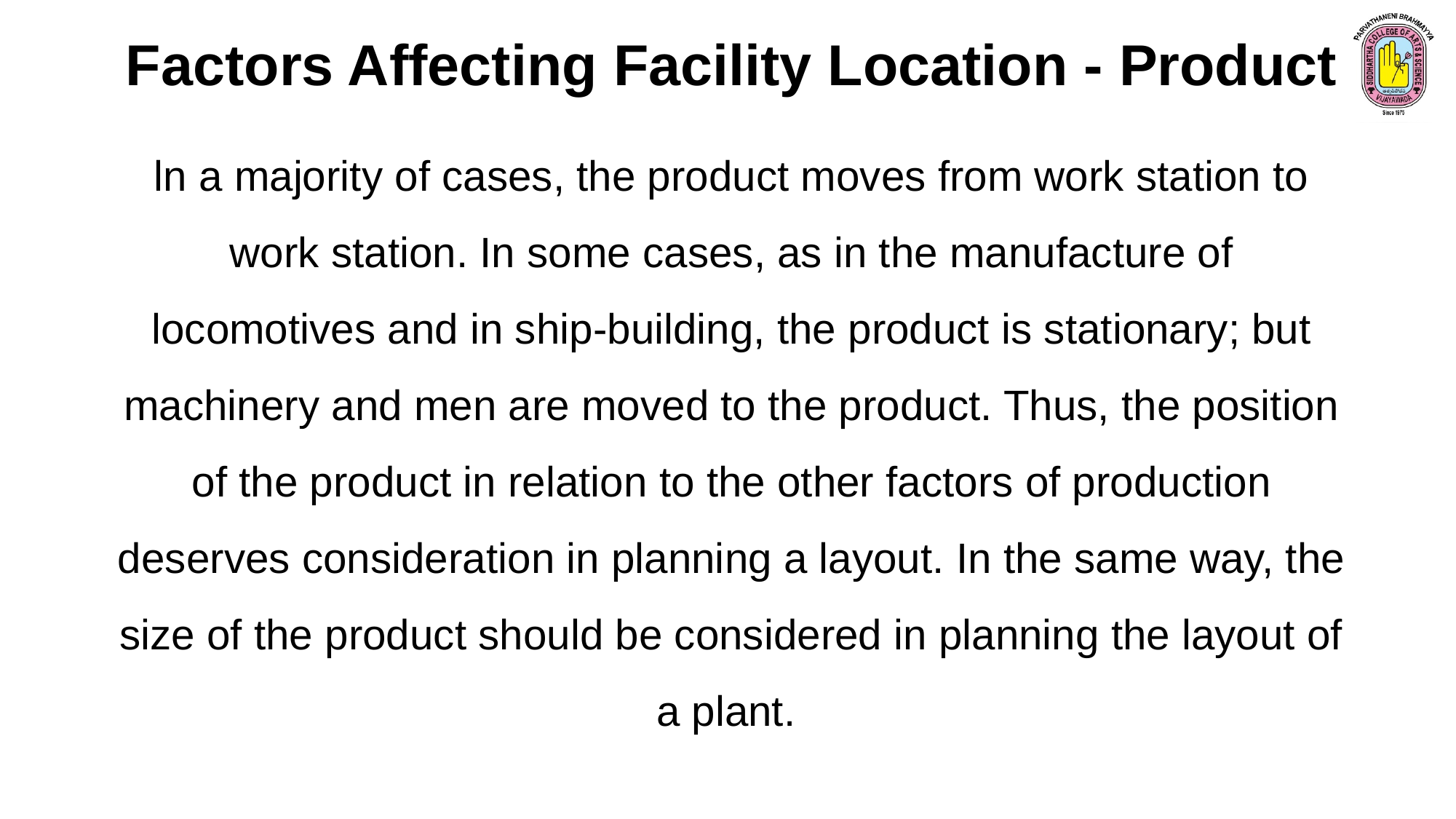

Factors Affecting Facility Location - Product
ln a majority of cases, the product moves from work station to work station. In some cases, as in the manufacture of locomotives and in ship-building, the product is stationary; but machinery and men are moved to the product. Thus, the position of the product in relation to the other factors of production deserves consideration in planning a layout. In the same way, the size of the product should be considered in planning the layout of a plant.